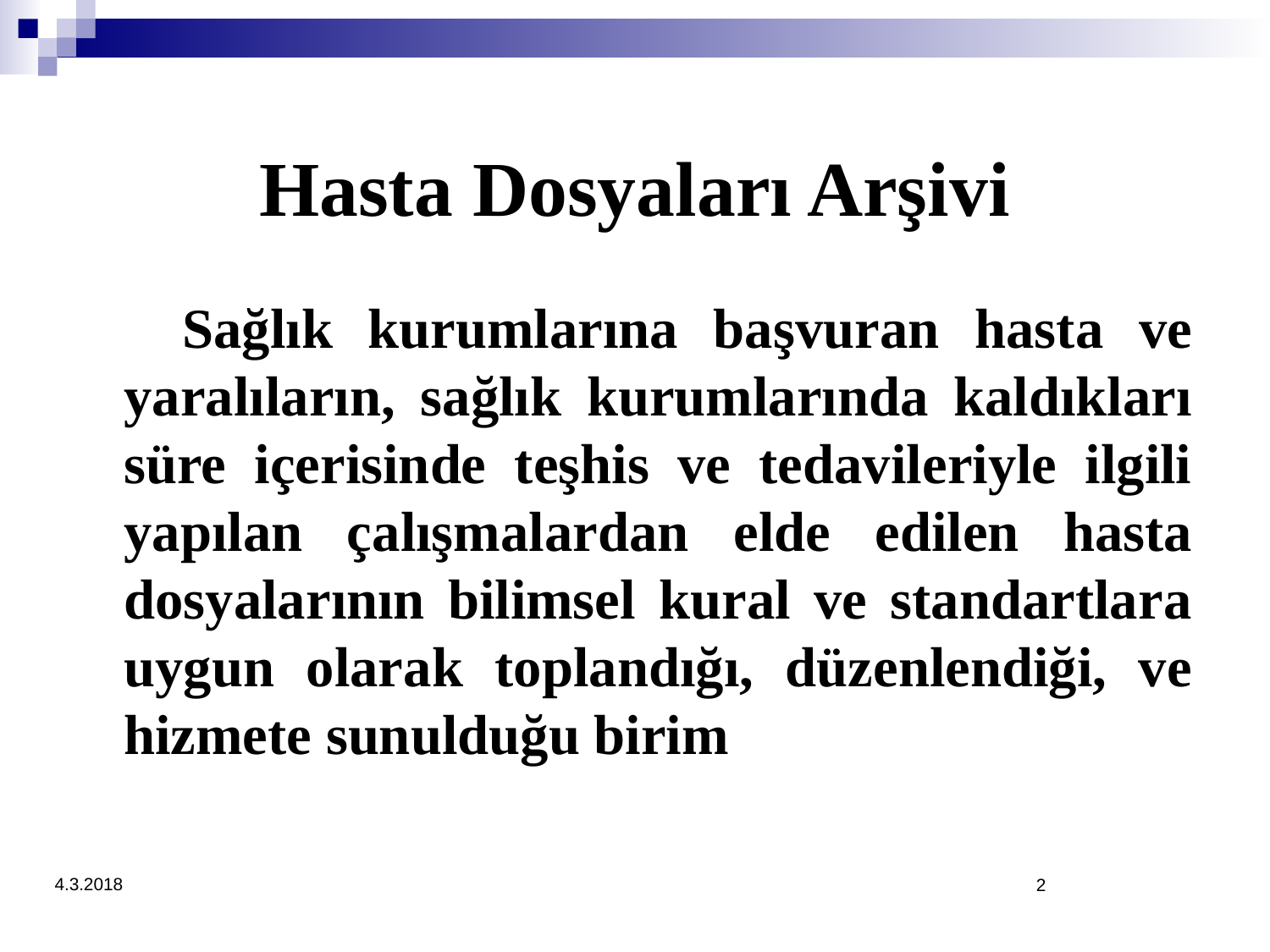

Hasta Dosyaları Arşivi
   Sağlık kurumlarına başvuran hasta ve yaralıların, sağlık kurumlarında kaldıkları süre içerisinde teşhis ve tedavileriyle ilgili yapılan çalışmalardan elde edilen hasta dosyalarının bilimsel kural ve standartlara uygun olarak toplandığı, düzenlendiği, ve hizmete sunulduğu birim
4.3.2018
2